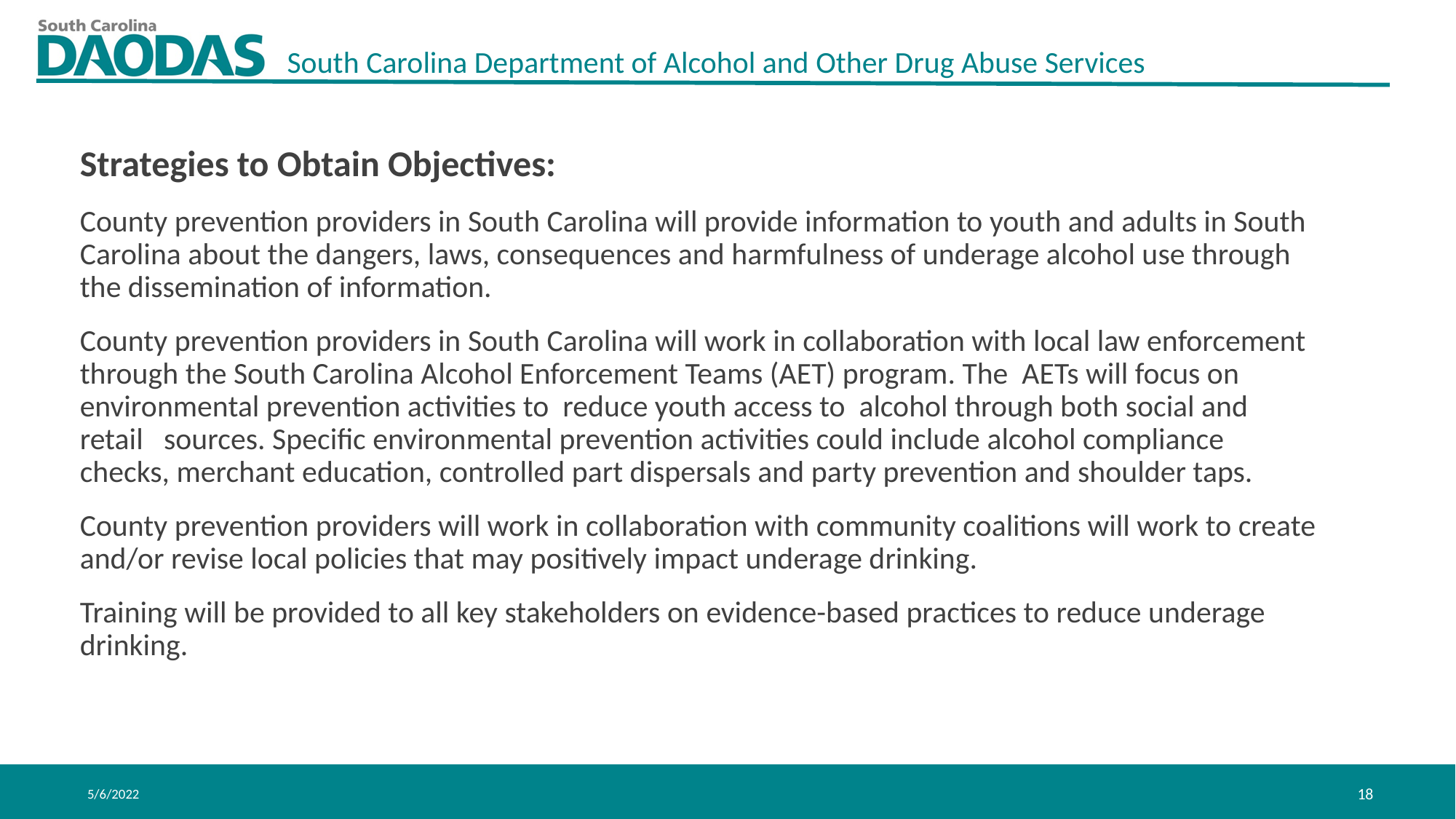

Strategies to Obtain Objectives:
County prevention providers in South Carolina will provide information to youth and adults in South Carolina about the dangers, laws, consequences and harmfulness of underage alcohol use through the dissemination of information.
County prevention providers in South Carolina will work in collaboration with local law enforcement through the South Carolina Alcohol Enforcement Teams (AET) program. The  AETs will focus on  environmental prevention activities to  reduce youth access to  alcohol through both social and  retail   sources. Specific environmental prevention activities could include alcohol compliance checks, merchant education, controlled part dispersals and party prevention and shoulder taps.
County prevention providers will work in collaboration with community coalitions will work to create and/or revise local policies that may positively impact underage drinking.
Training will be provided to all key stakeholders on evidence-based practices to reduce underage drinking.
5/6/2022
18